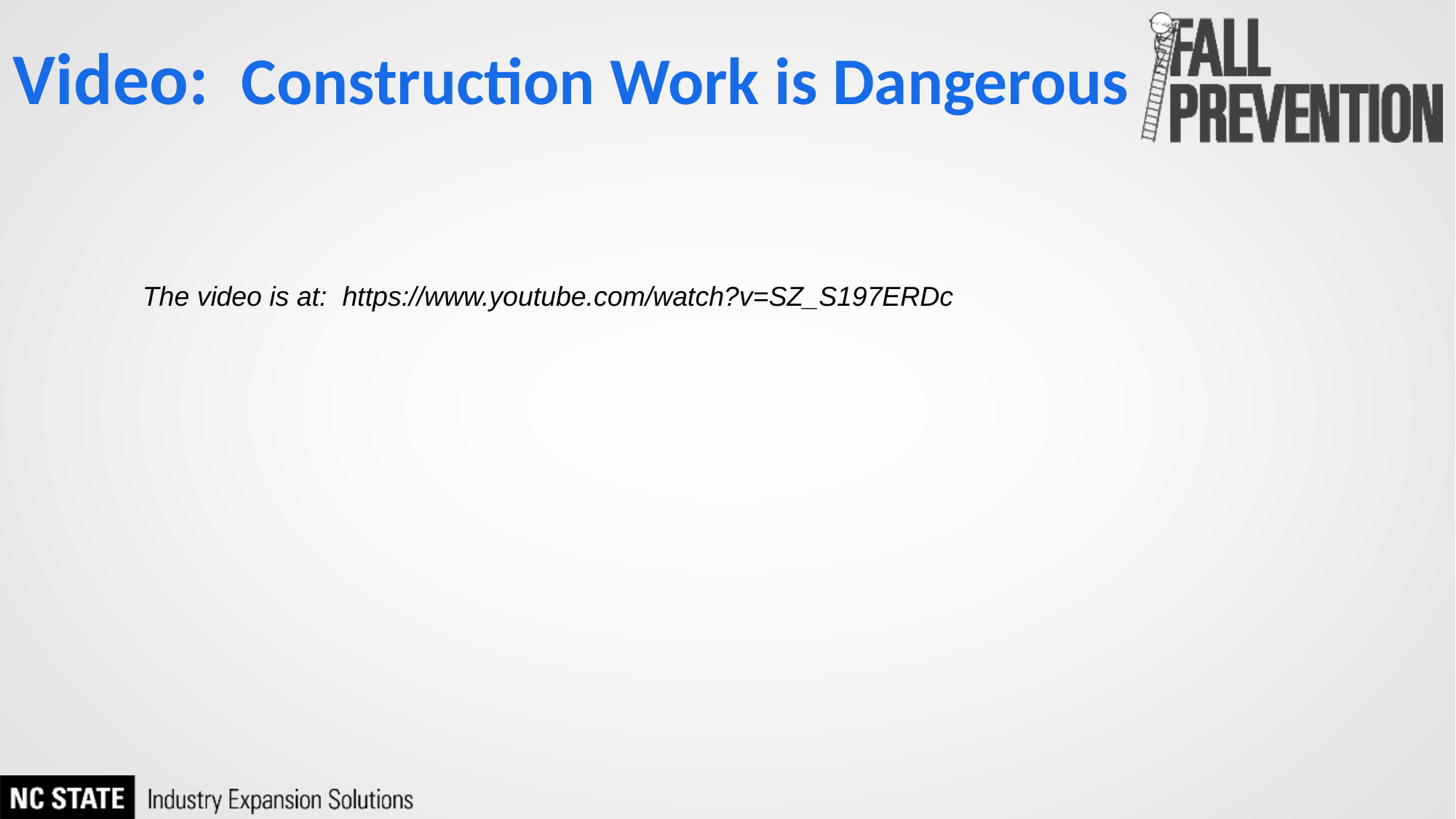

# Video:  Construction Work is Dangerous
The video is at:  https://www.youtube.com/watch?v=SZ_S197ERDc